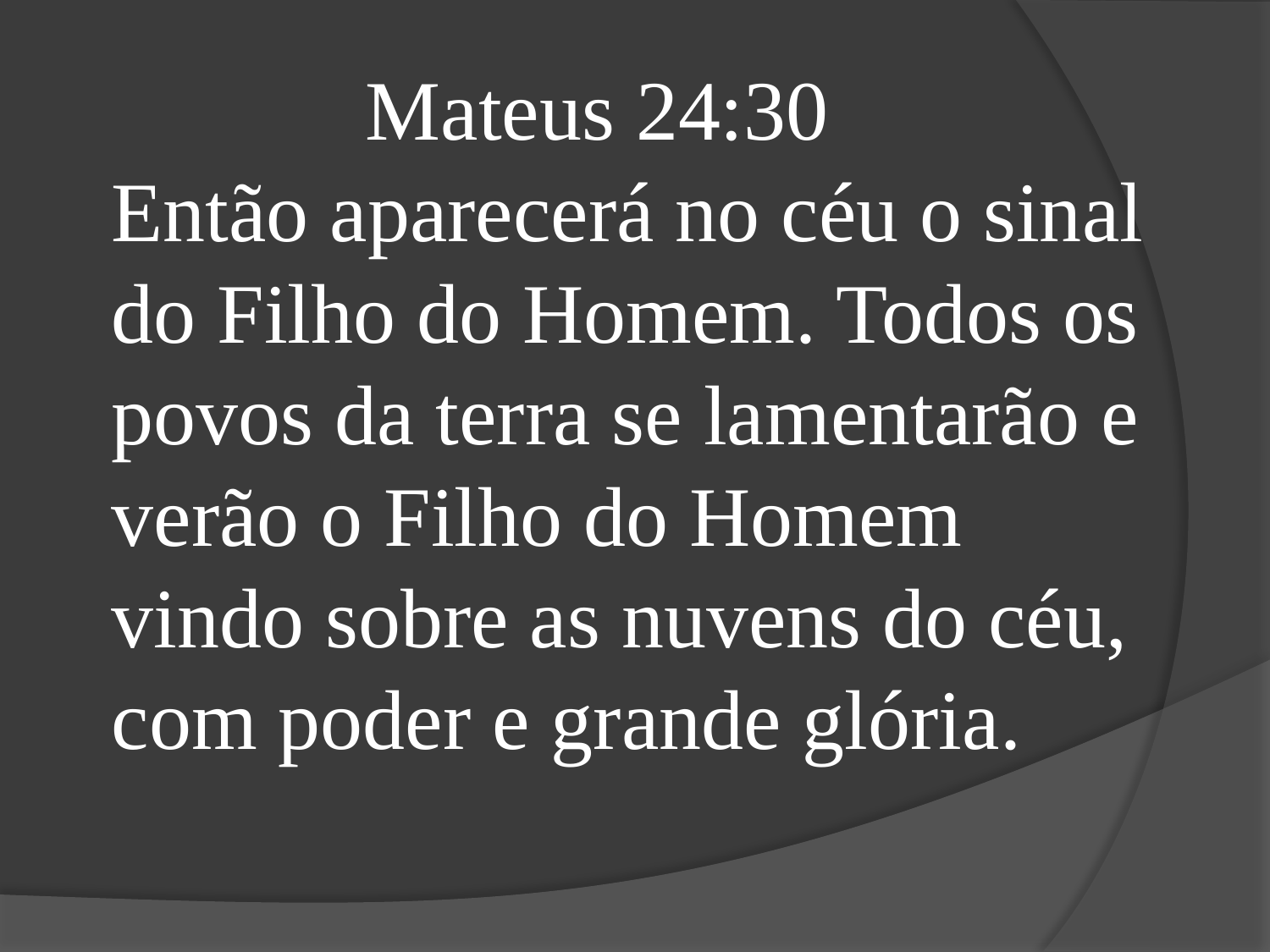

Mateus 24:30
Então aparecerá no céu o sinal do Filho do Homem. Todos os povos da terra se lamentarão e verão o Filho do Homem vindo sobre as nuvens do céu, com poder e grande glória.